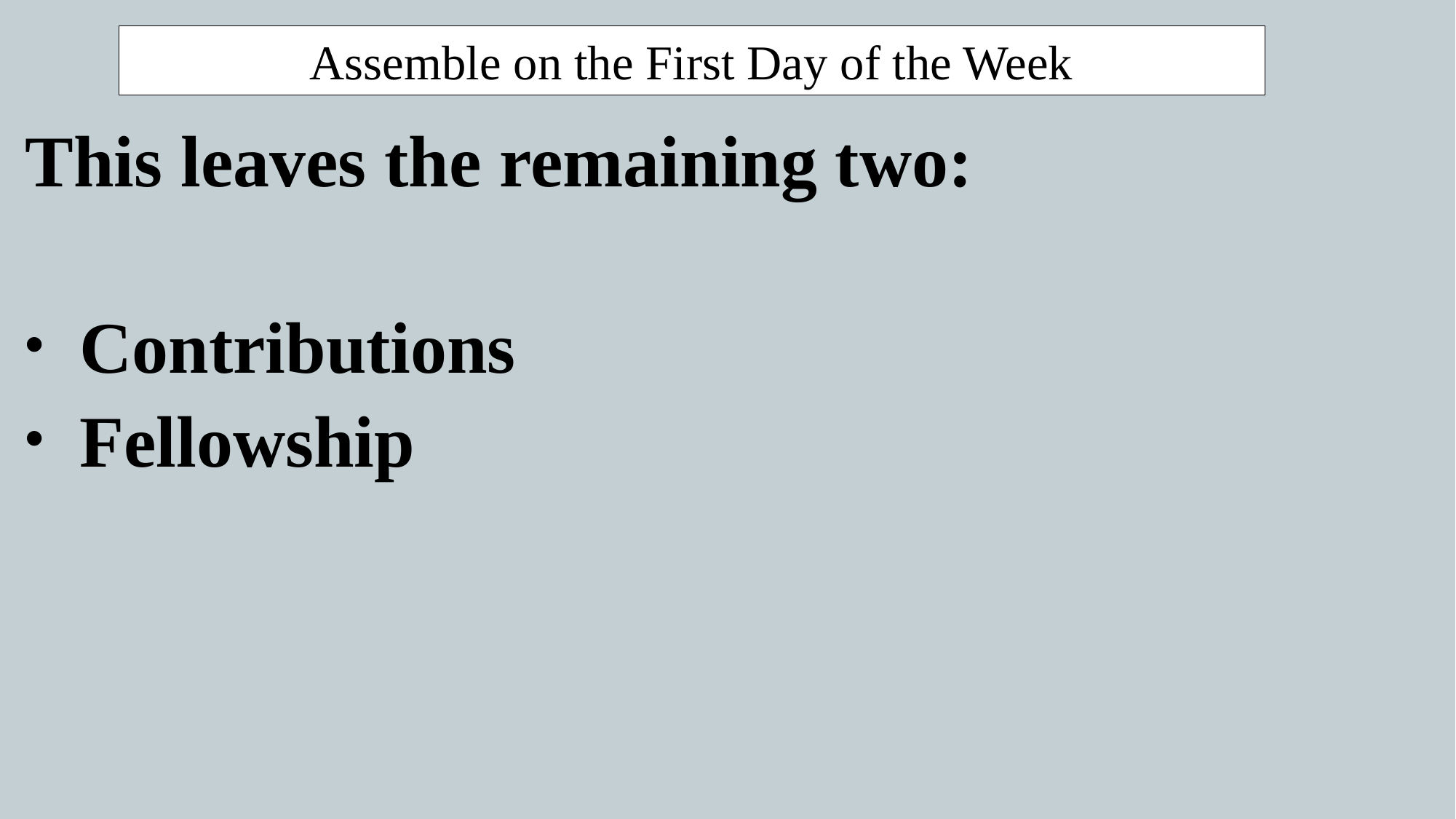

Assemble on the First Day of the Week
This leaves the remaining two:

Contributions
Fellowship